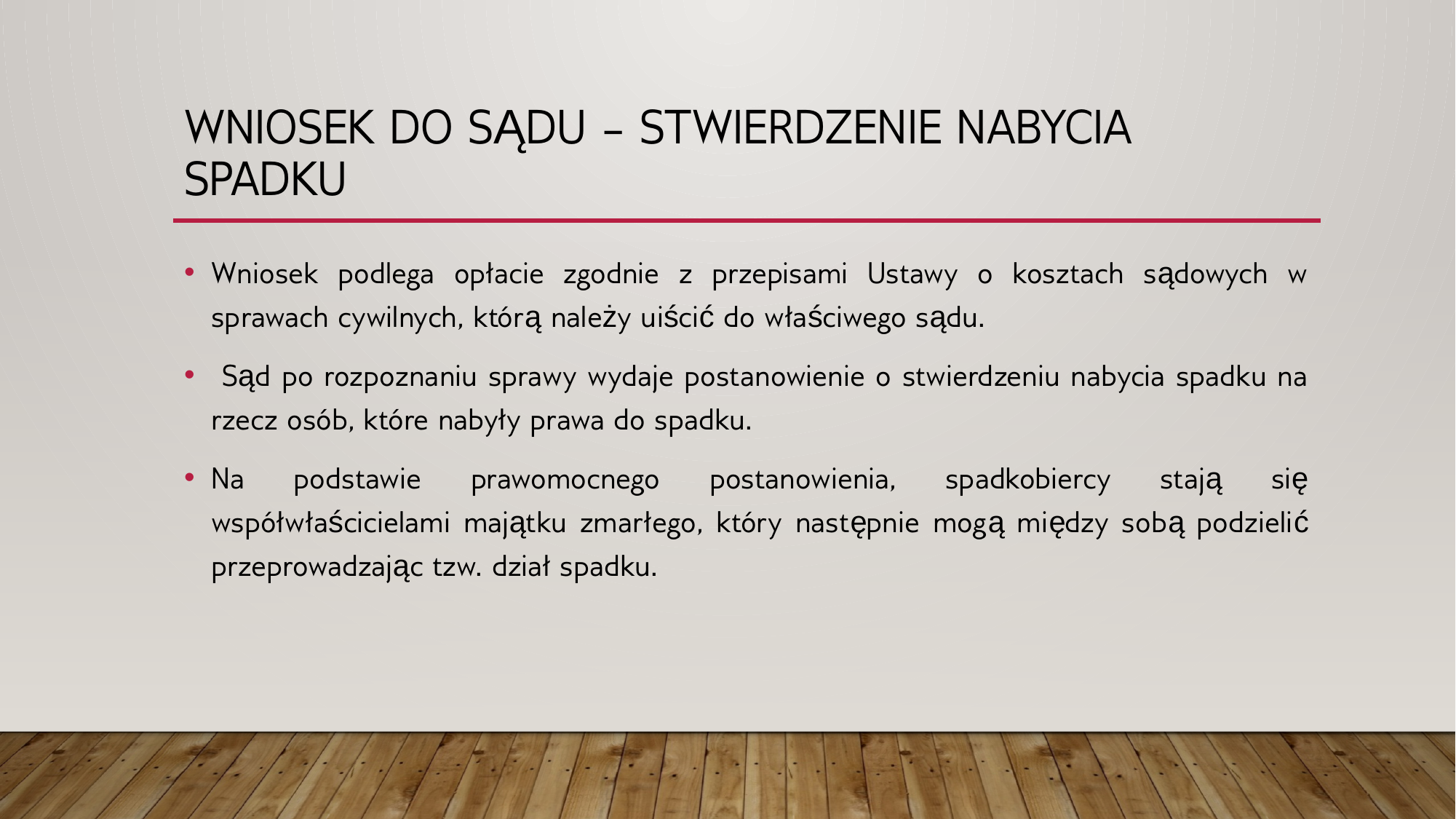

# Wniosek do sądu – stwierdzenie nabycia spadku
Wniosek podlega opłacie zgodnie z przepisami Ustawy o kosztach sądowych w sprawach cywilnych, którą należy uiścić do właściwego sądu.
 Sąd po rozpoznaniu sprawy wydaje postanowienie o stwierdzeniu nabycia spadku na rzecz osób, które nabyły prawa do spadku.
Na podstawie prawomocnego postanowienia, spadkobiercy stają się współwłaścicielami majątku zmarłego, który następnie mogą między sobą podzielić przeprowadzając tzw. dział spadku.